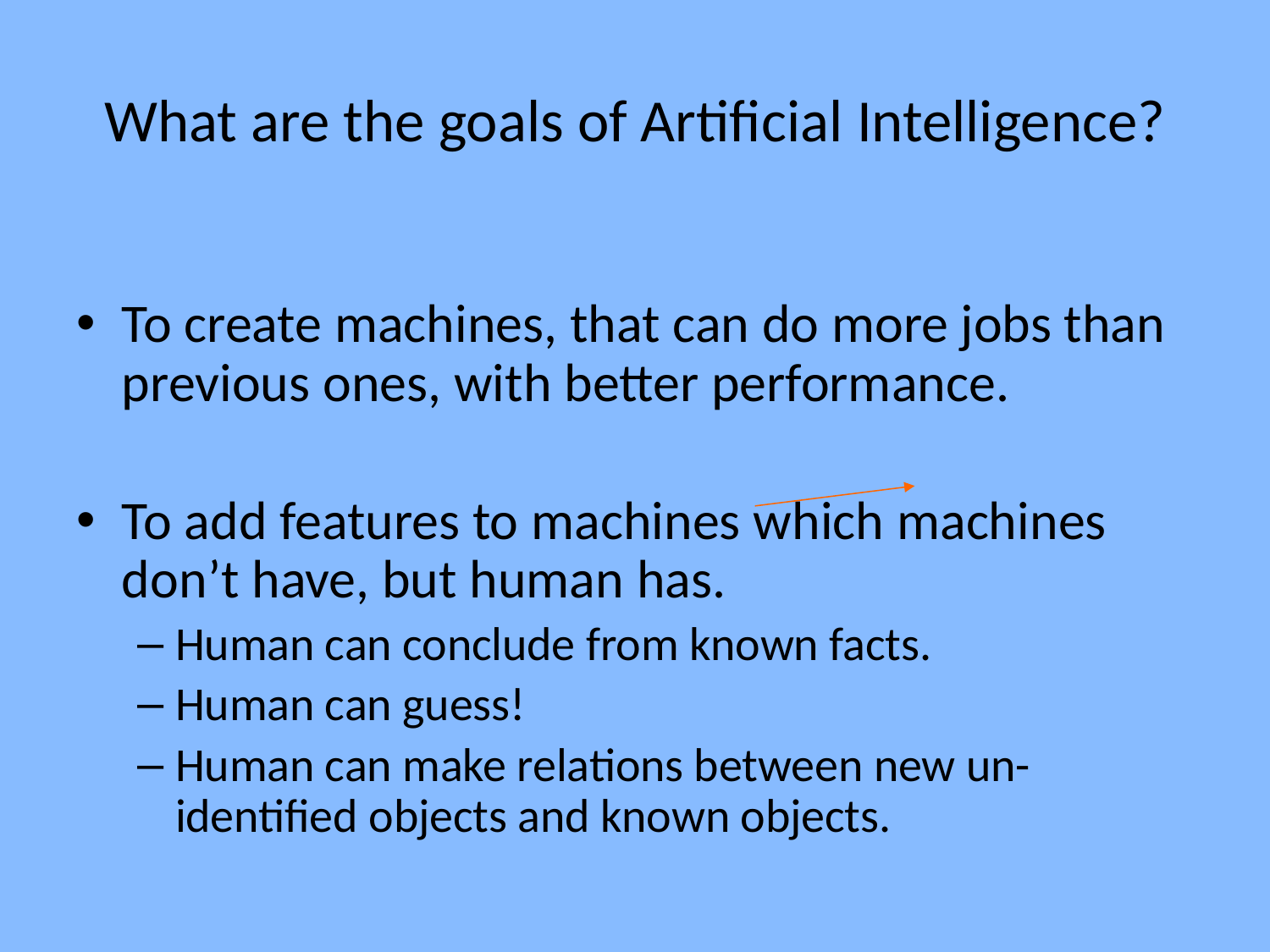

# What are the goals of Artificial Intelligence?

To create machines, that can do more jobs than previous ones, with better performance.

To add features to machines which machines don’t have, but human has.
Human can conclude from known facts.
Human can guess!
Human can make relations between new un-identified objects and known objects.